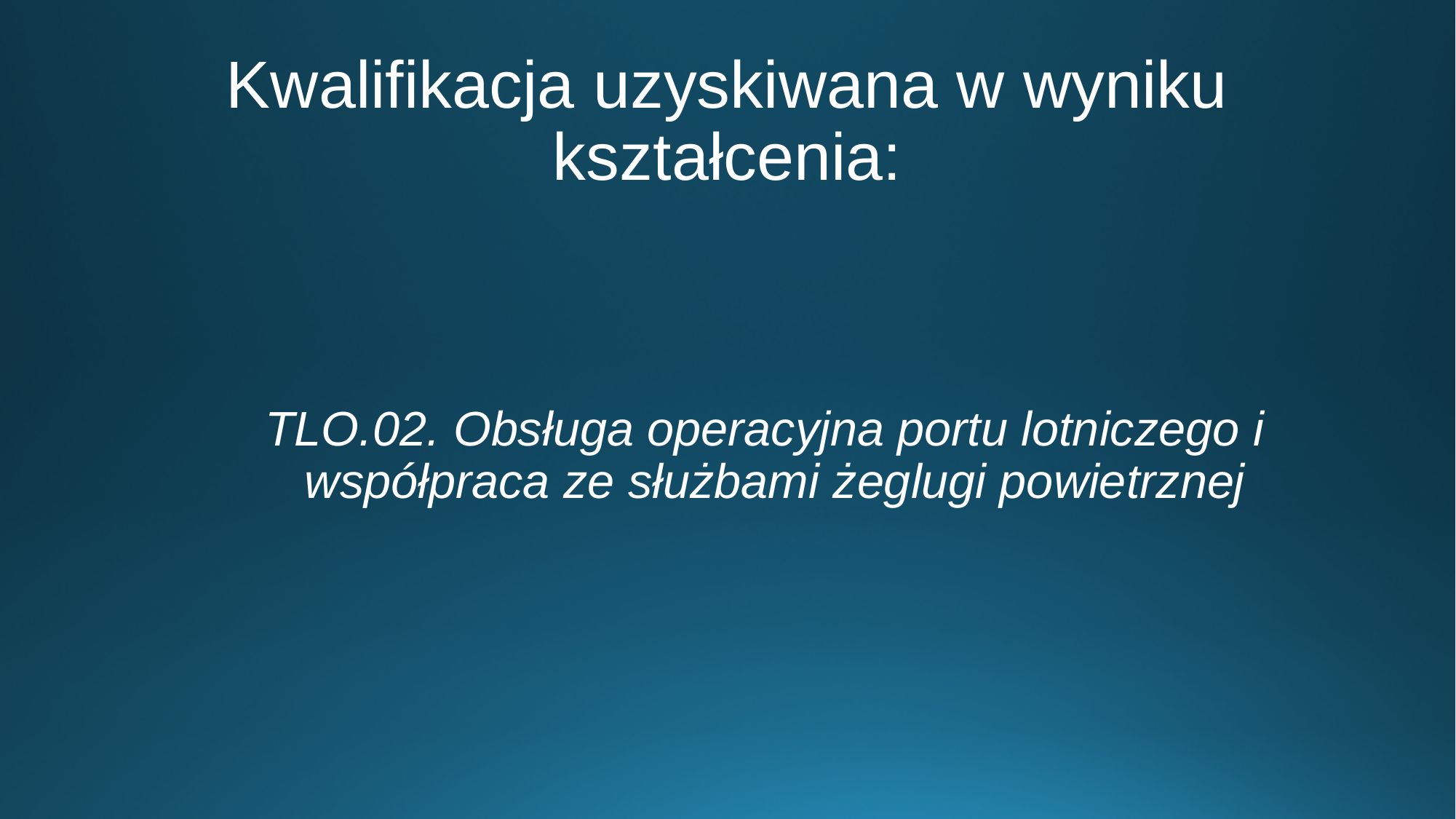

# Kwalifikacja uzyskiwana w wyniku kształcenia:

TLO.02. Obsługa operacyjna portu lotniczego i współpraca ze służbami żeglugi powietrznej